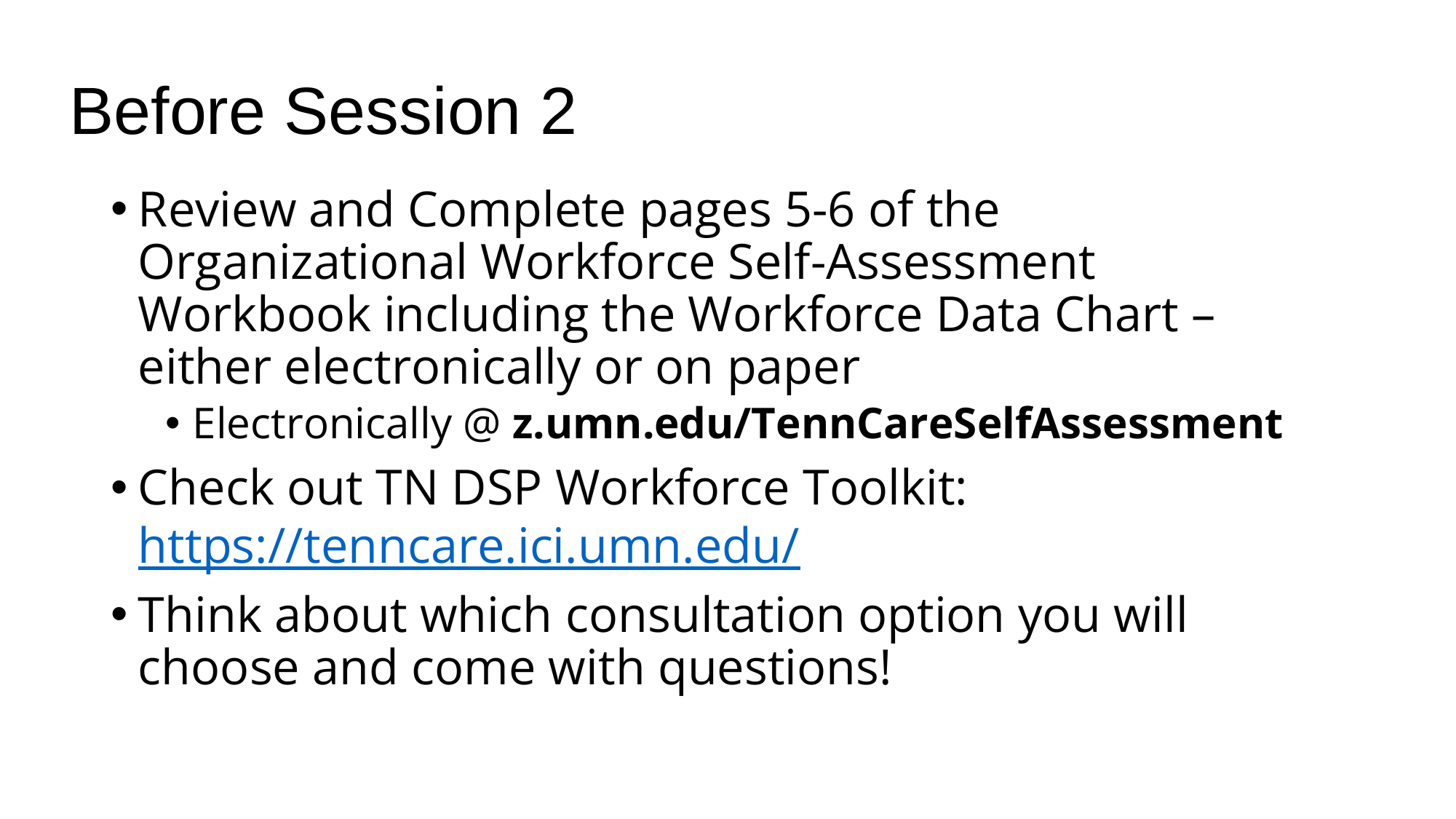

# Before Session 2
Review and Complete pages 5-6 of the Organizational Workforce Self-Assessment Workbook including the Workforce Data Chart – either electronically or on paper
Electronically @ z.umn.edu/TennCareSelfAssessment
Check out TN DSP Workforce Toolkit: https://tenncare.ici.umn.edu/
Think about which consultation option you will choose and come with questions!